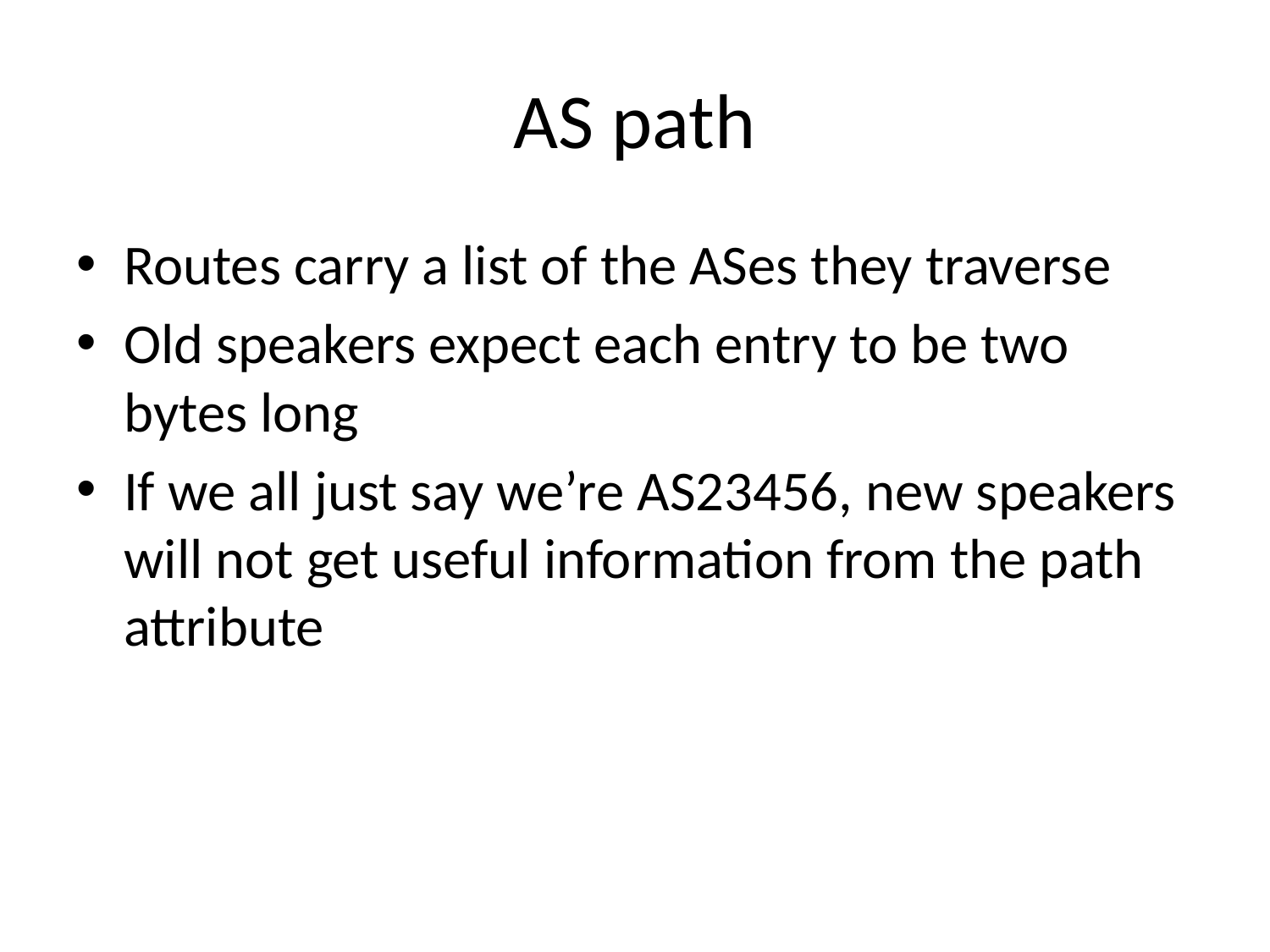

# AS path
Routes carry a list of the ASes they traverse
Old speakers expect each entry to be two bytes long
If we all just say we’re AS23456, new speakers will not get useful information from the path attribute